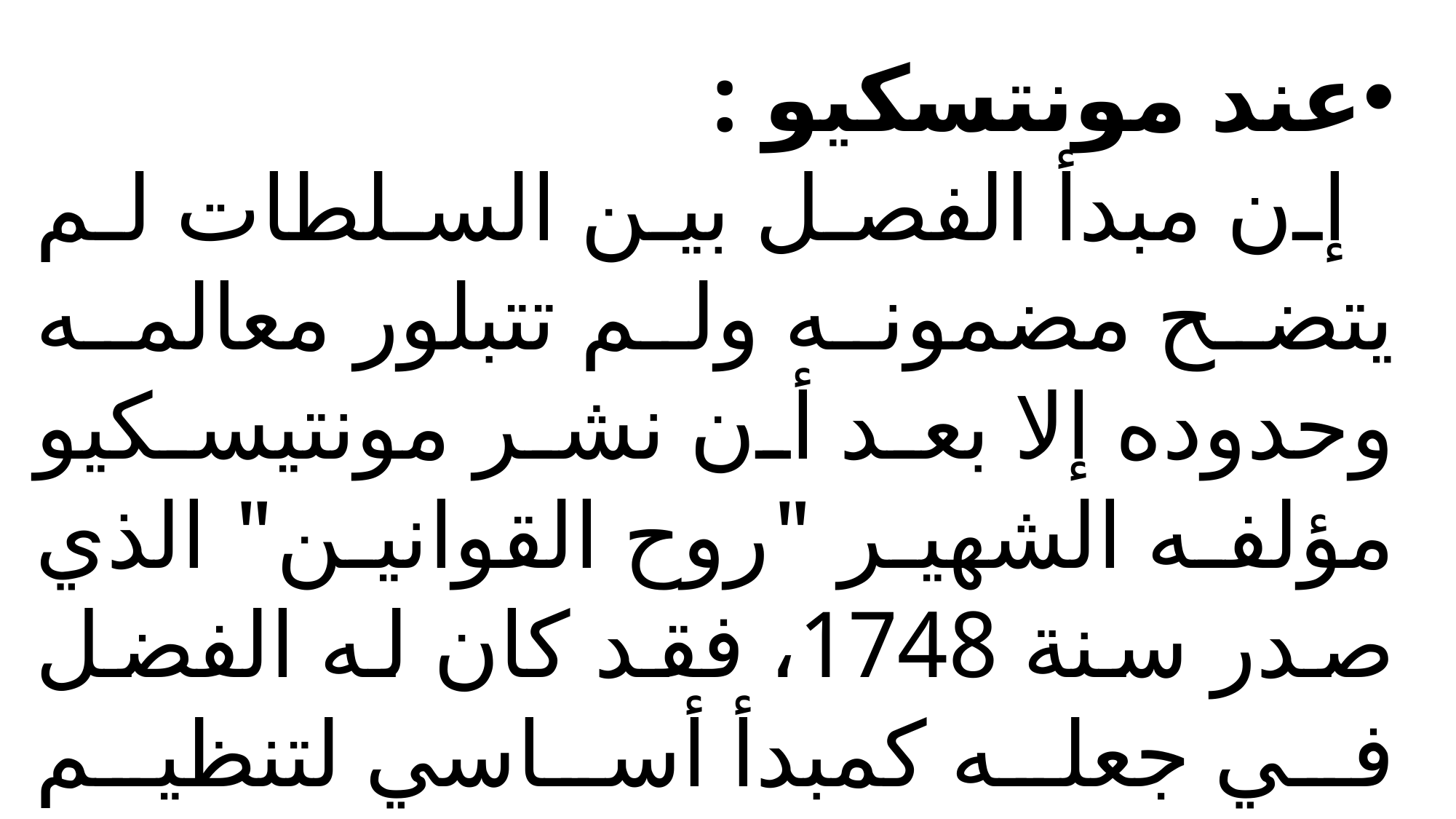

عند مونتسكيو :
  إن مبدأ الفصل بين السلطات لم يتضح مضمونه ولم تتبلور معالمه وحدوده إلا بعد أن نشر مونتيسكيو مؤلفه الشهير "روح القوانين" الذي صدر سنة 1748، فقد كان له الفضل في جعله كمبدأ أساسي لتنظيم العلاقة بين السلطات العامة في الدولة ومنع الاستبداد.